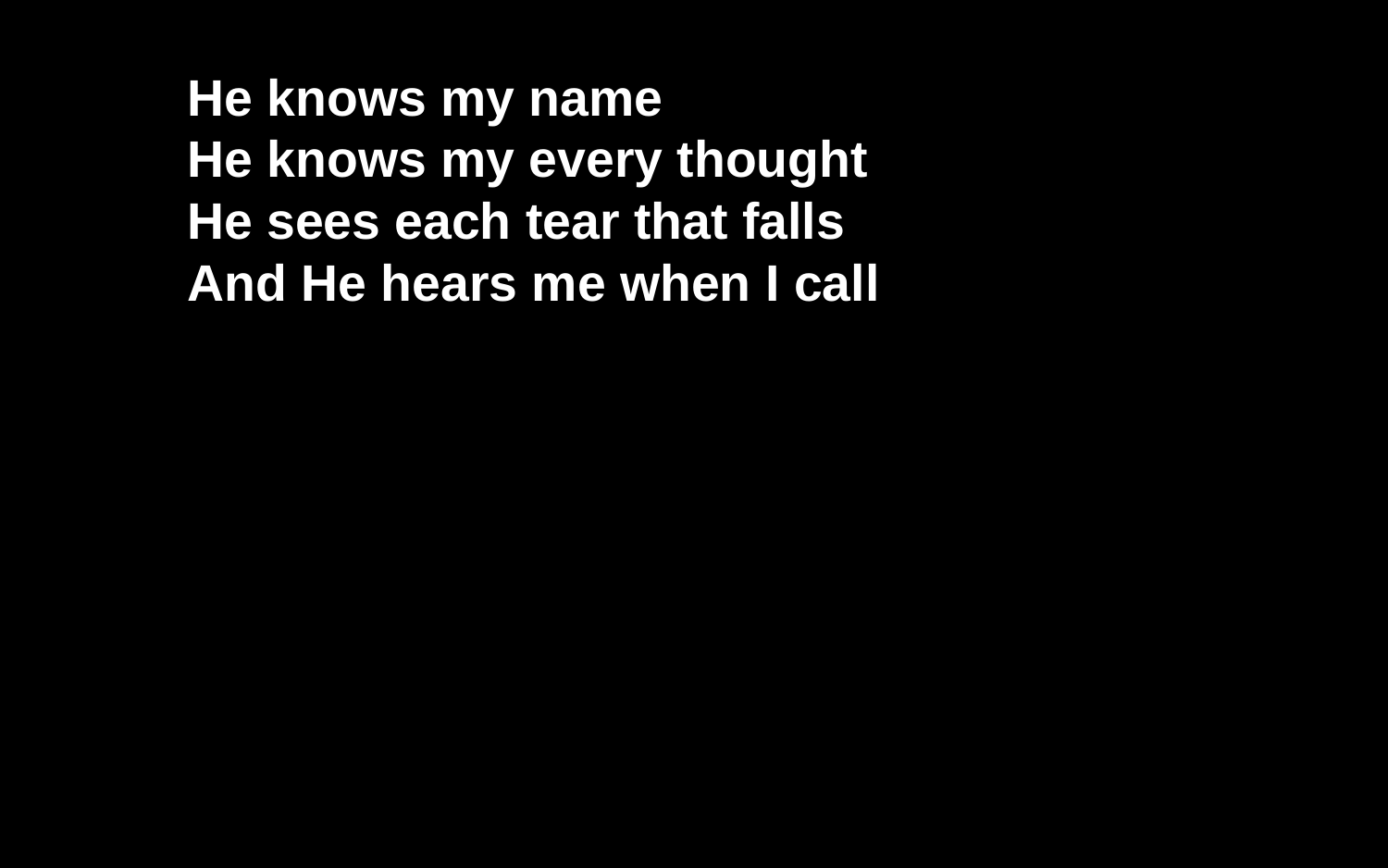

He knows my name 2, S2
He knows my name
He knows my every thought
He sees each tear that falls
And He hears me when I call